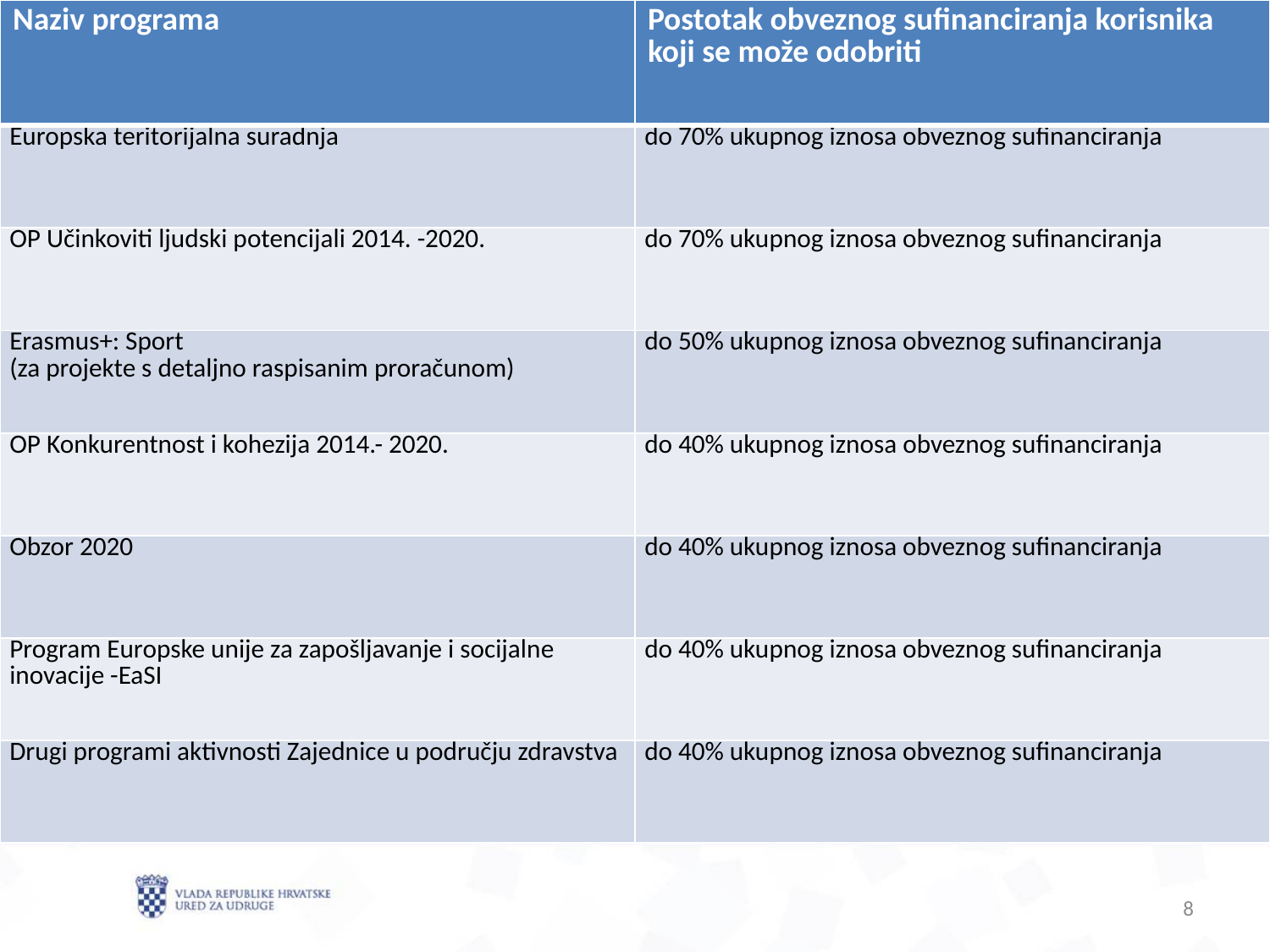

| Naziv programa | Postotak obveznog sufinanciranja korisnika koji se može odobriti |
| --- | --- |
| Europska teritorijalna suradnja | do 70% ukupnog iznosa obveznog sufinanciranja |
| OP Učinkoviti ljudski potencijali 2014. -2020. | do 70% ukupnog iznosa obveznog sufinanciranja |
| Erasmus+: Sport (za projekte s detaljno raspisanim proračunom) | do 50% ukupnog iznosa obveznog sufinanciranja |
| OP Konkurentnost i kohezija 2014.- 2020. | do 40% ukupnog iznosa obveznog sufinanciranja |
| Obzor 2020 | do 40% ukupnog iznosa obveznog sufinanciranja |
| Program Europske unije za zapošljavanje i socijalne inovacije -EaSI | do 40% ukupnog iznosa obveznog sufinanciranja |
| Drugi programi aktivnosti Zajednice u području zdravstva | do 40% ukupnog iznosa obveznog sufinanciranja |

8